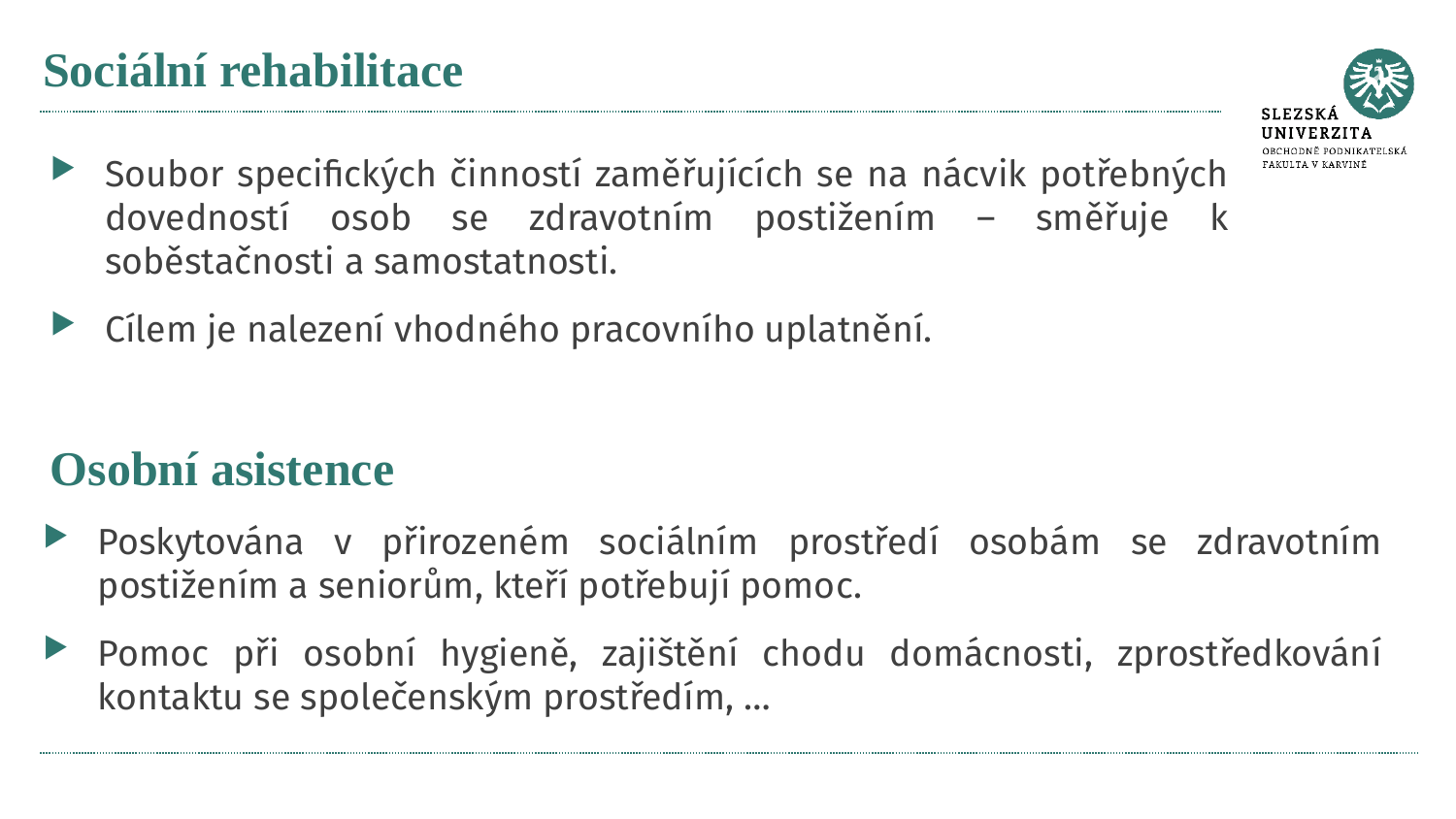

# Sociální rehabilitace
Soubor specifických činností zaměřujících se na nácvik potřebných dovedností osob se zdravotním postižením – směřuje k soběstačnosti a samostatnosti.
Cílem je nalezení vhodného pracovního uplatnění.
Osobní asistence
Poskytována v přirozeném sociálním prostředí osobám se zdravotním postižením a seniorům, kteří potřebují pomoc.
Pomoc při osobní hygieně, zajištění chodu domácnosti, zprostředkování kontaktu se společenským prostředím, …